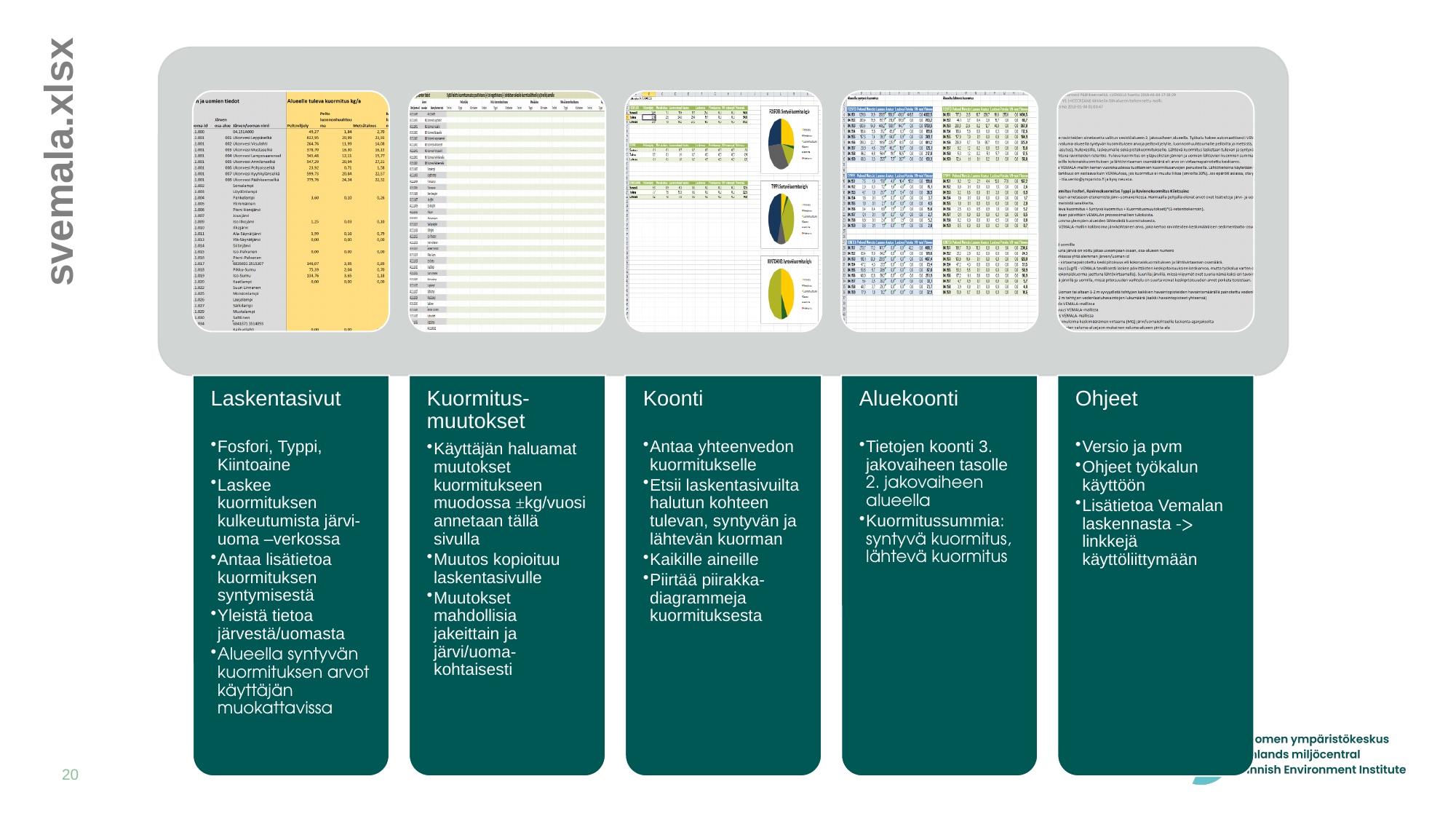

svemala.xlsx
Laskentasivut

Fosfori, Typpi, Kiintoaine
Laskee kuormituksen kulkeutumista järvi-uoma –verkossa
Antaa lisätietoa kuormituksen syntymisestä
Yleistä tietoa järvestä/uomasta
Alueella syntyvän kuormituksen arvot käyttäjän muokattavissa
Kuormitus-muutokset
Käyttäjän haluamat muutokset kuormitukseen muodossa ±kg/vuosi annetaan tällä sivulla
Muutos kopioituu laskentasivulle
Muutokset mahdollisia jakeittain ja järvi/uoma-kohtaisesti
Koonti

Antaa yhteenvedon kuormitukselle
Etsii laskentasivuilta halutun kohteen tulevan, syntyvän ja lähtevän kuorman
Kaikille aineille
Piirtää piirakka-diagrammeja kuormituksesta
Aluekoonti

Tietojen koonti 3. jakovaiheen tasolle 2. jakovaiheen alueella
Kuormitussummia: syntyvä kuormitus, lähtevä kuormitus

Ohjeet

Versio ja pvm
Ohjeet työkalun käyttöön
Lisätietoa Vemalan laskennasta -> linkkejä käyttöliittymään